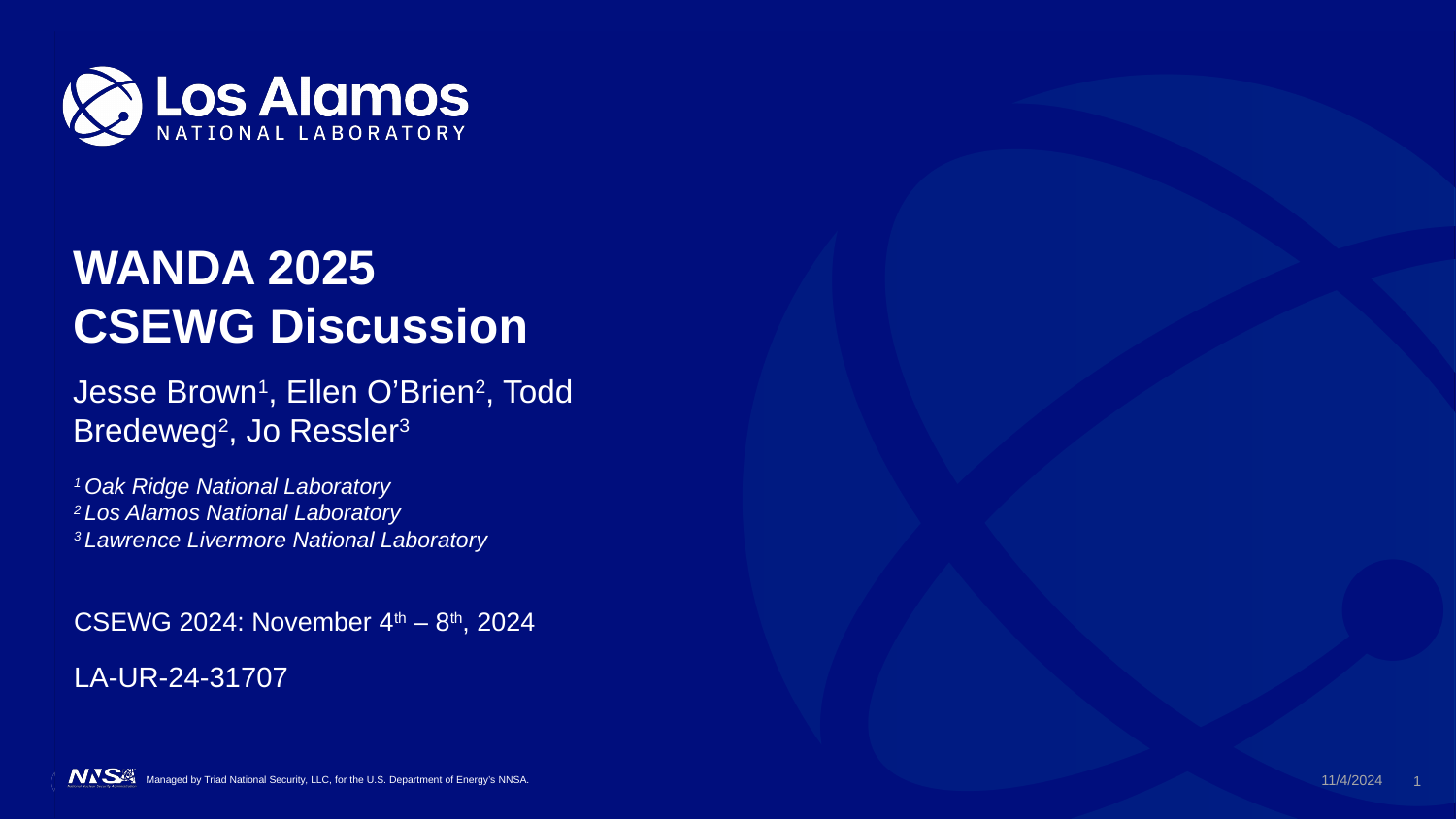

# WANDA 2025 CSEWG Discussion
Jesse Brown1, Ellen O’Brien2, Todd Bredeweg2, Jo Ressler3
1 Oak Ridge National Laboratory
2 Los Alamos National Laboratory
3 Lawrence Livermore National Laboratory

CSEWG 2024: November 4th – 8th, 2024
LA-UR-24-31707